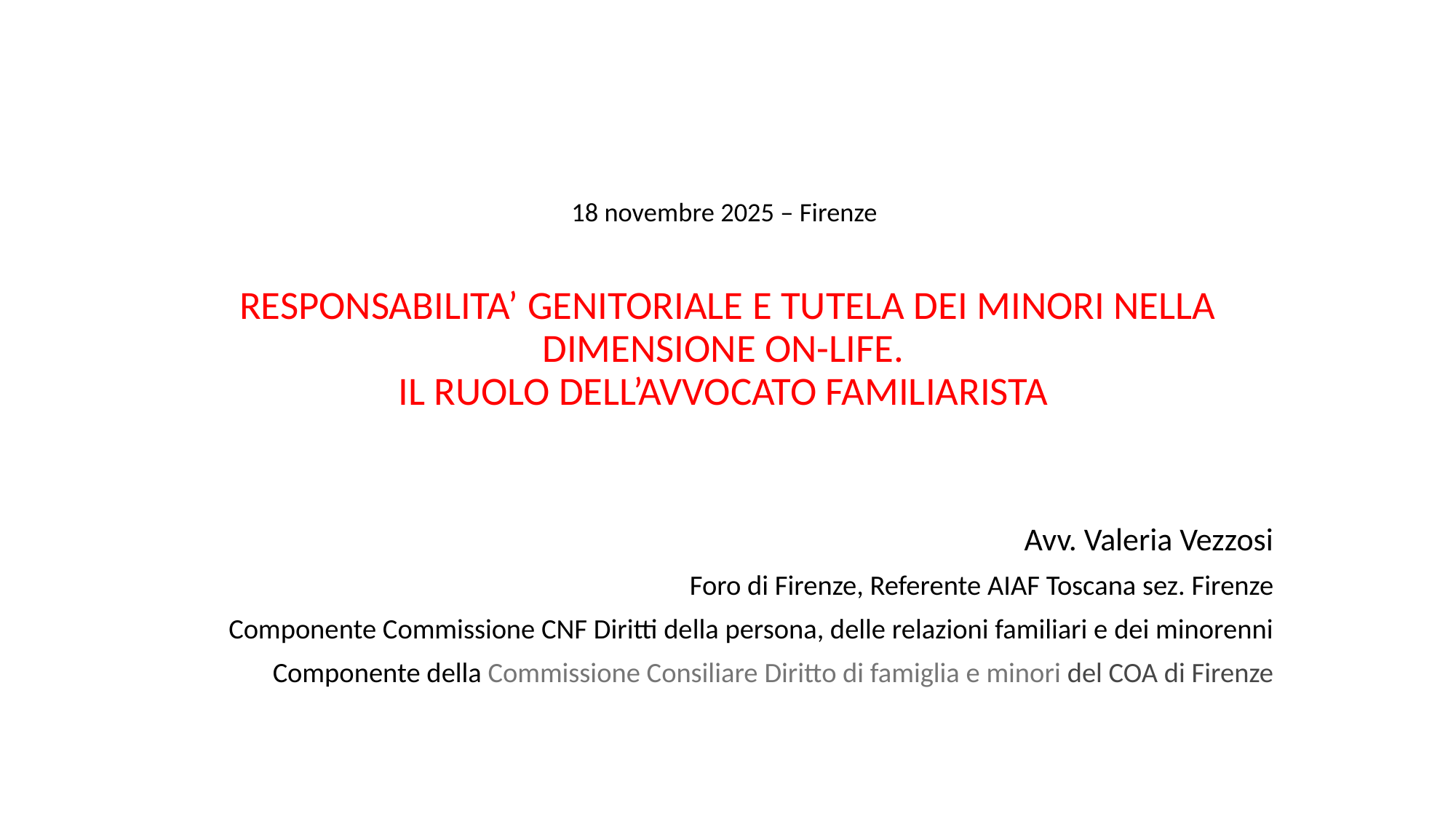

# 18 novembre 2025 – Firenze RESPONSABILITA’ GENITORIALE E TUTELA DEI MINORI NELLA DIMENSIONE ON-LIFE. IL RUOLO DELL’AVVOCATO FAMILIARISTA
Avv. Valeria Vezzosi
Foro di Firenze, Referente AIAF Toscana sez. Firenze
Componente Commissione CNF Diritti della persona, delle relazioni familiari e dei minorenni
Componente della Commissione Consiliare Diritto di famiglia e minori del COA di Firenze